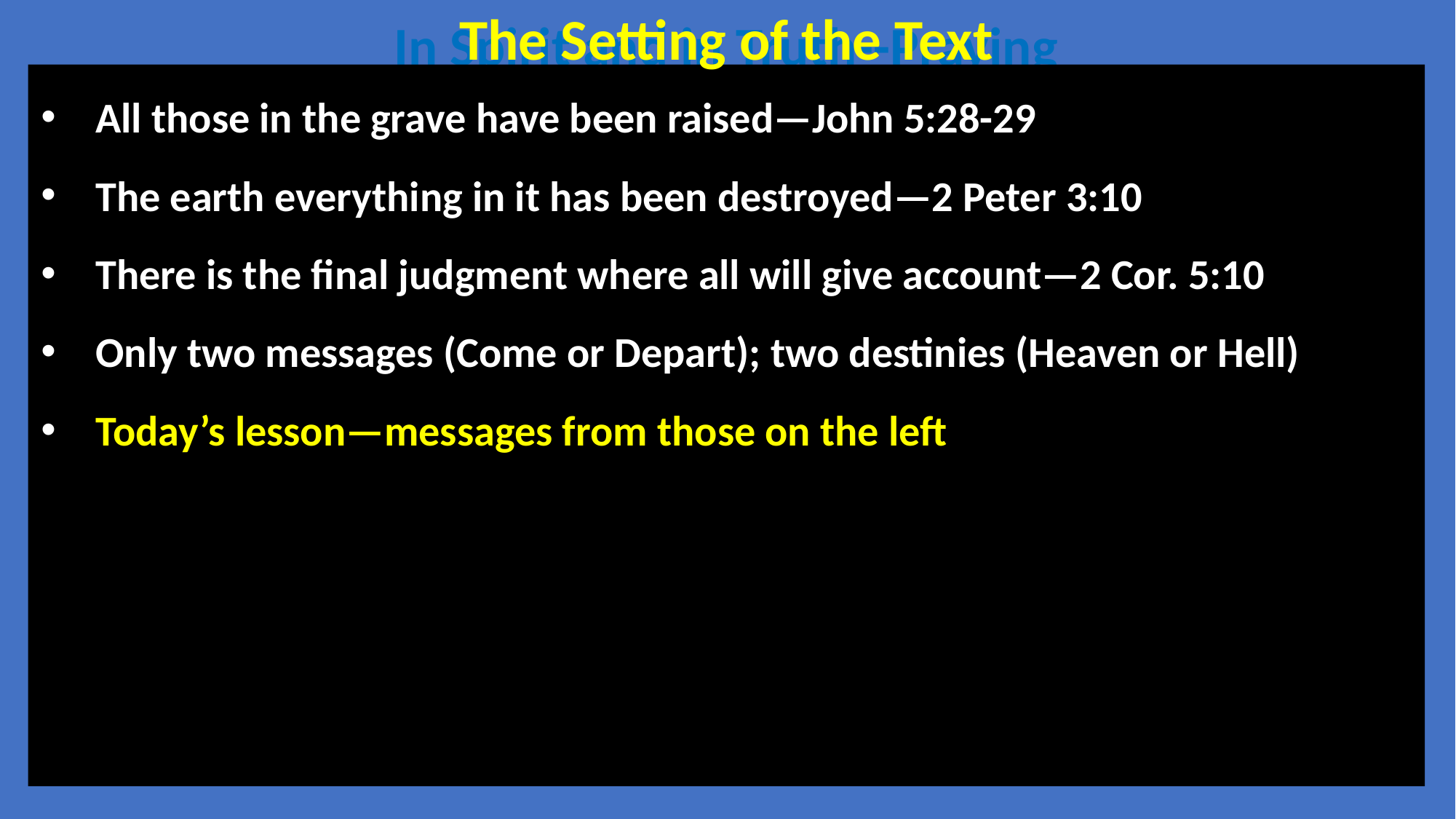

The Setting of the Text
In Spirit and in Truth--Praying

All those in the grave have been raised—John 5:28-29
The earth everything in it has been destroyed—2 Peter 3:10
There is the final judgment where all will give account—2 Cor. 5:10
Only two messages (Come or Depart); two destinies (Heaven or Hell)
Today’s lesson—messages from those on the left